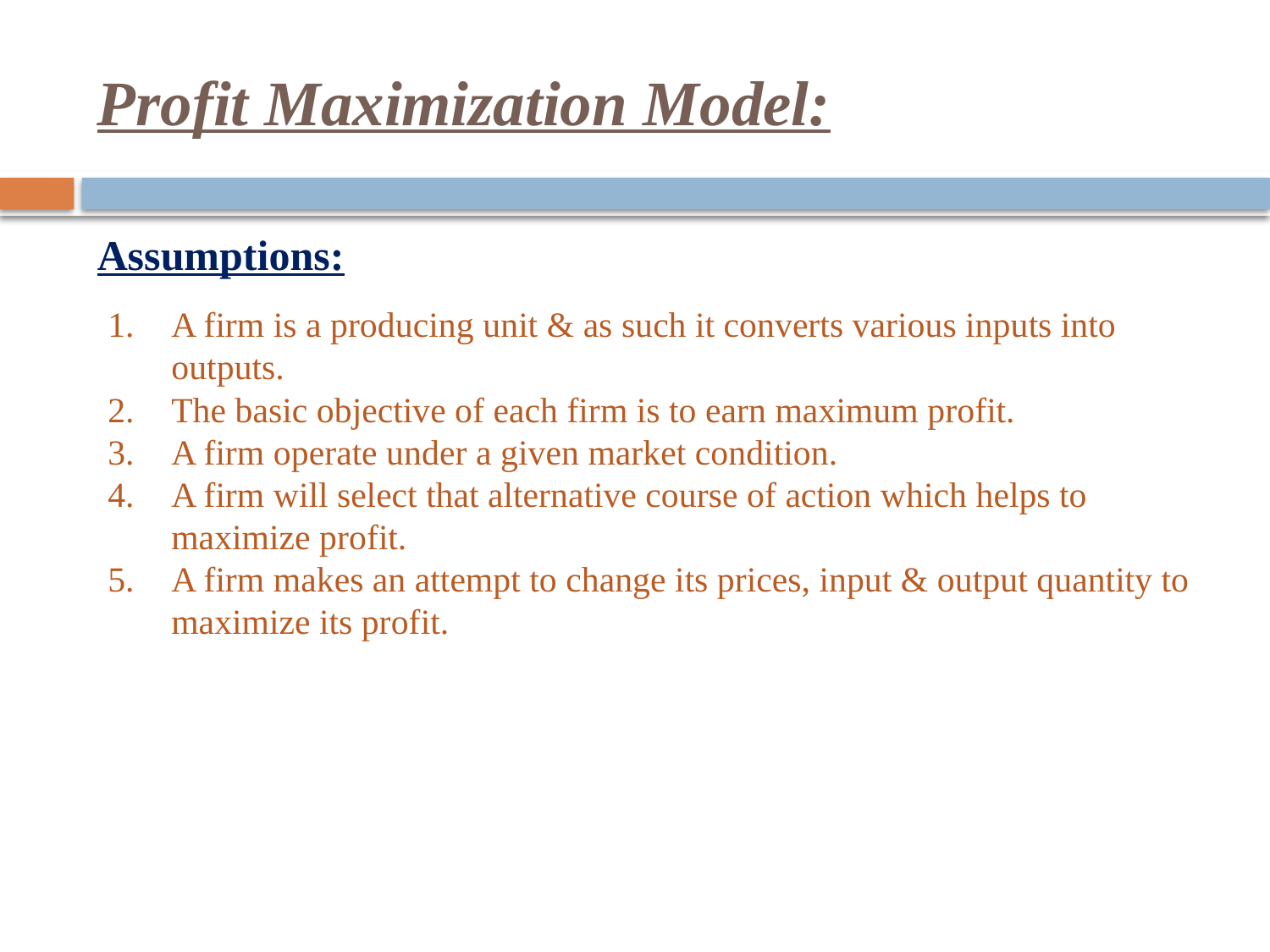

# Profit Maximization Model:
Assumptions:
A firm is a producing unit & as such it converts various inputs into outputs.
The basic objective of each firm is to earn maximum profit.
A firm operate under a given market condition.
A firm will select that alternative course of action which helps to maximize profit.
A firm makes an attempt to change its prices, input & output quantity to maximize its profit.